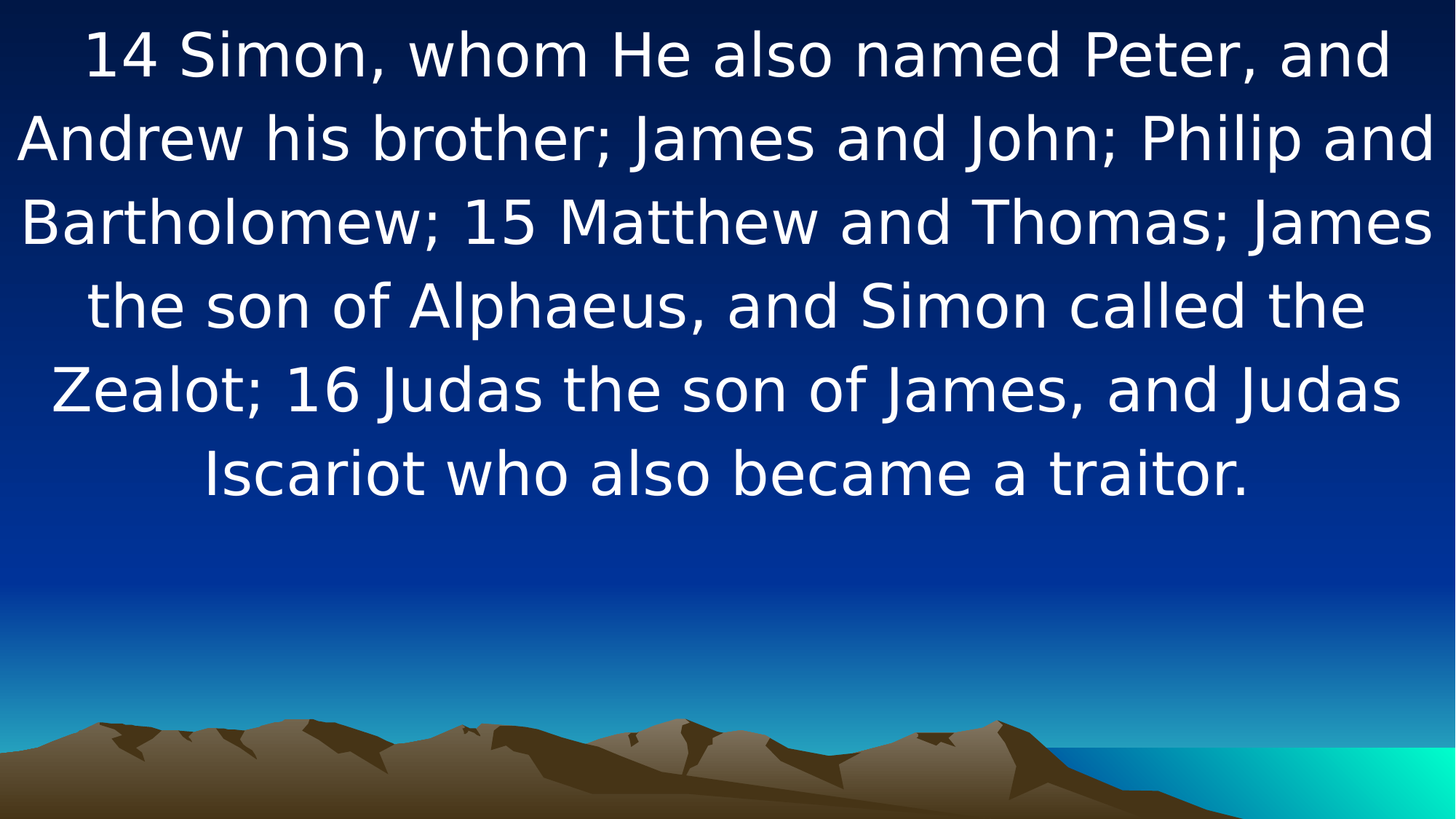

14 Simon, whom He also named Peter, and Andrew his brother; James and John; Philip and Bartholomew; 15 Matthew and Thomas; James the son of Alphaeus, and Simon called the Zealot; 16 Judas the son of James, and Judas Iscariot who also became a traitor.